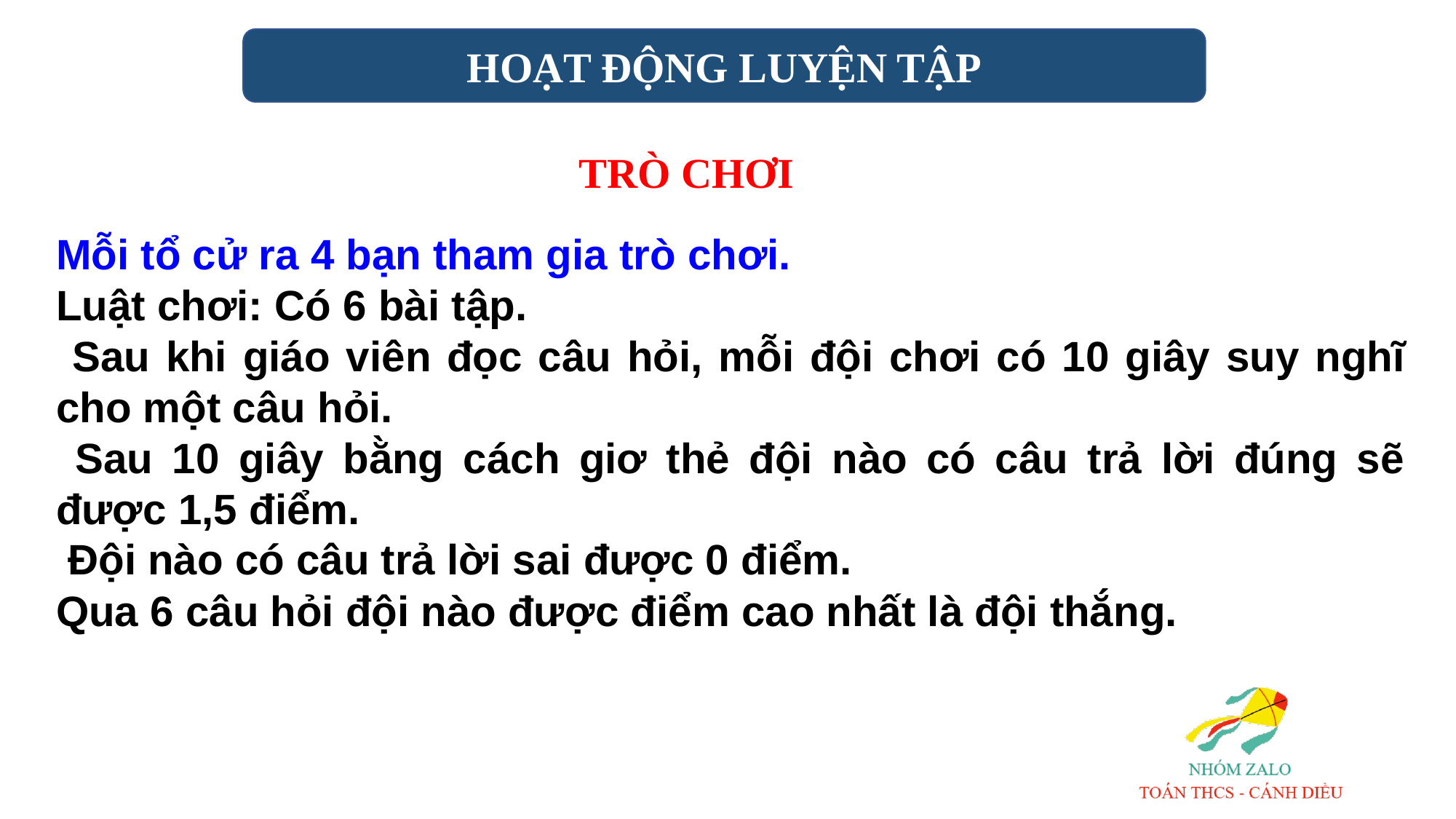

HOẠT ĐỘNG LUYỆN TẬP
TRÒ CHƠI
Mỗi tổ cử ra 4 bạn tham gia trò chơi.
Luật chơi: Có 6 bài tập.
 Sau khi giáo viên đọc câu hỏi, mỗi đội chơi có 10 giây suy nghĩ cho một câu hỏi.
 Sau 10 giây bằng cách giơ thẻ đội nào có câu trả lời đúng sẽ được 1,5 điểm.
 Đội nào có câu trả lời sai được 0 điểm.
Qua 6 câu hỏi đội nào đư­ợc điểm cao nhất là đội thắng.